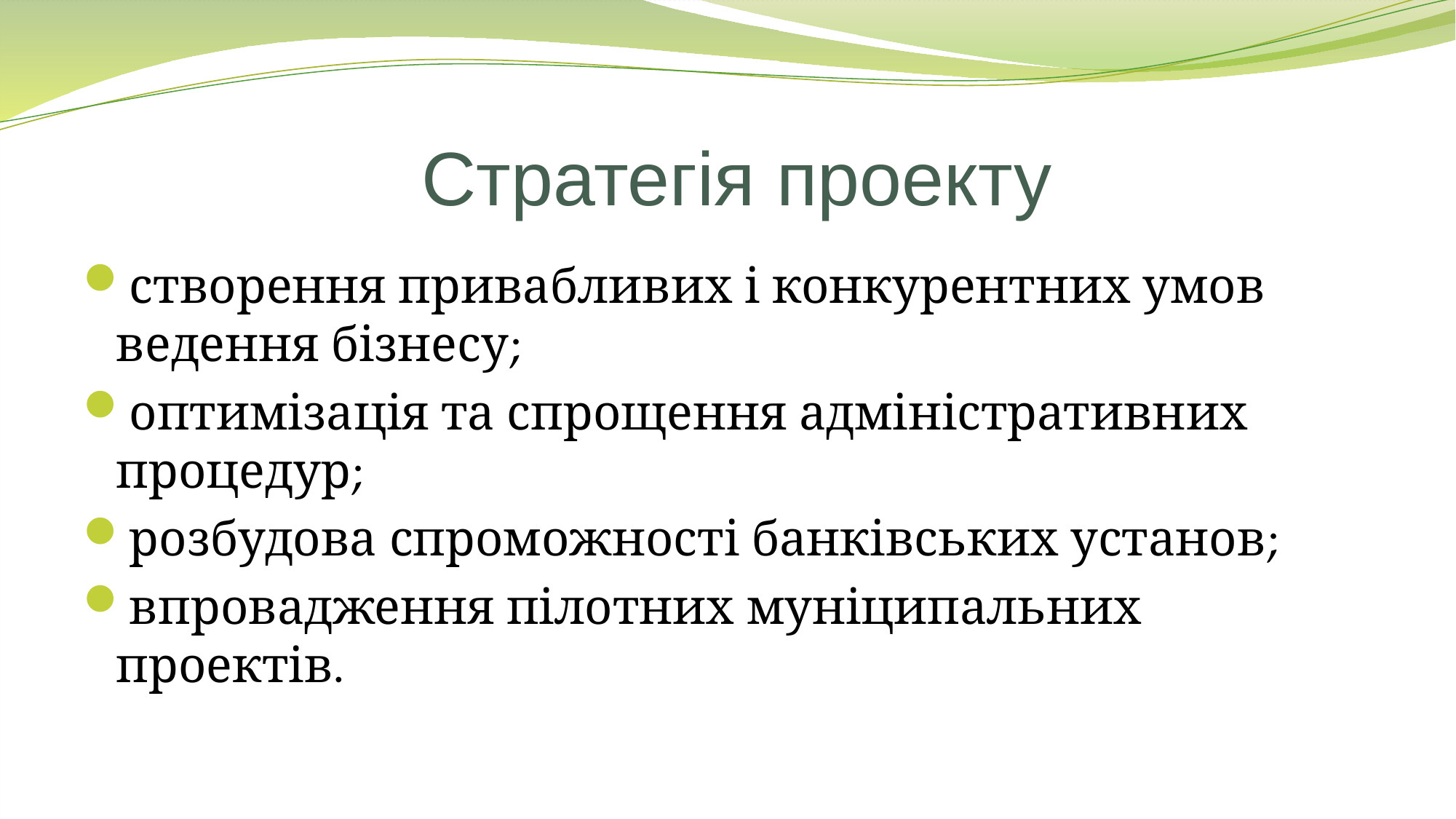

# Стратегія проекту
створення привабливих і конкурентних умов ведення бізнесу;
оптимізація та спрощення адміністративних процедур;
розбудова спроможності банківських установ;
впровадження пілотних муніципальних проектів.